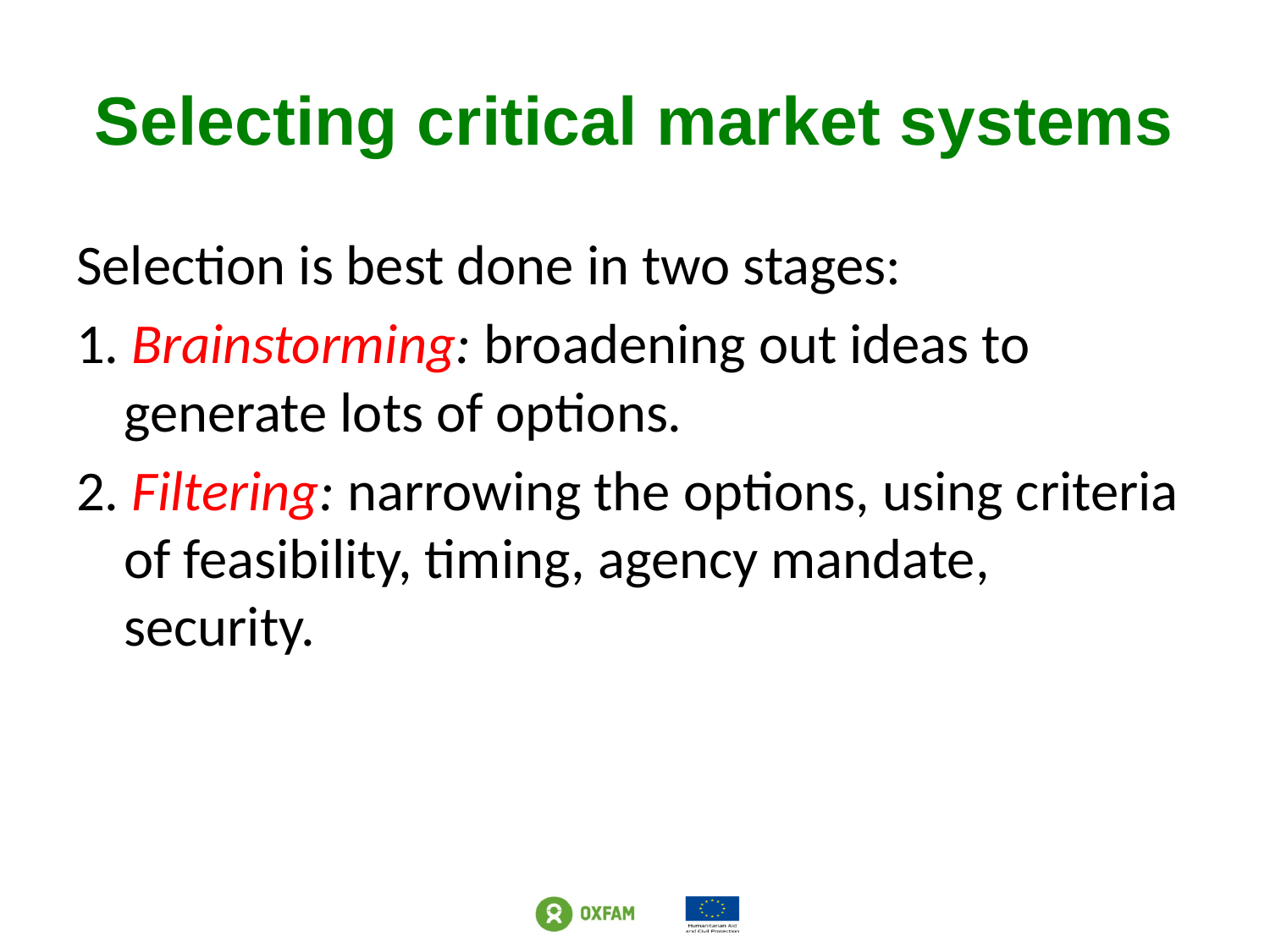

# Selecting critical market systems
Selection is best done in two stages:
1. Brainstorming: broadening out ideas to generate lots of options.
2. Filtering: narrowing the options, using criteria of feasibility, timing, agency mandate, security.